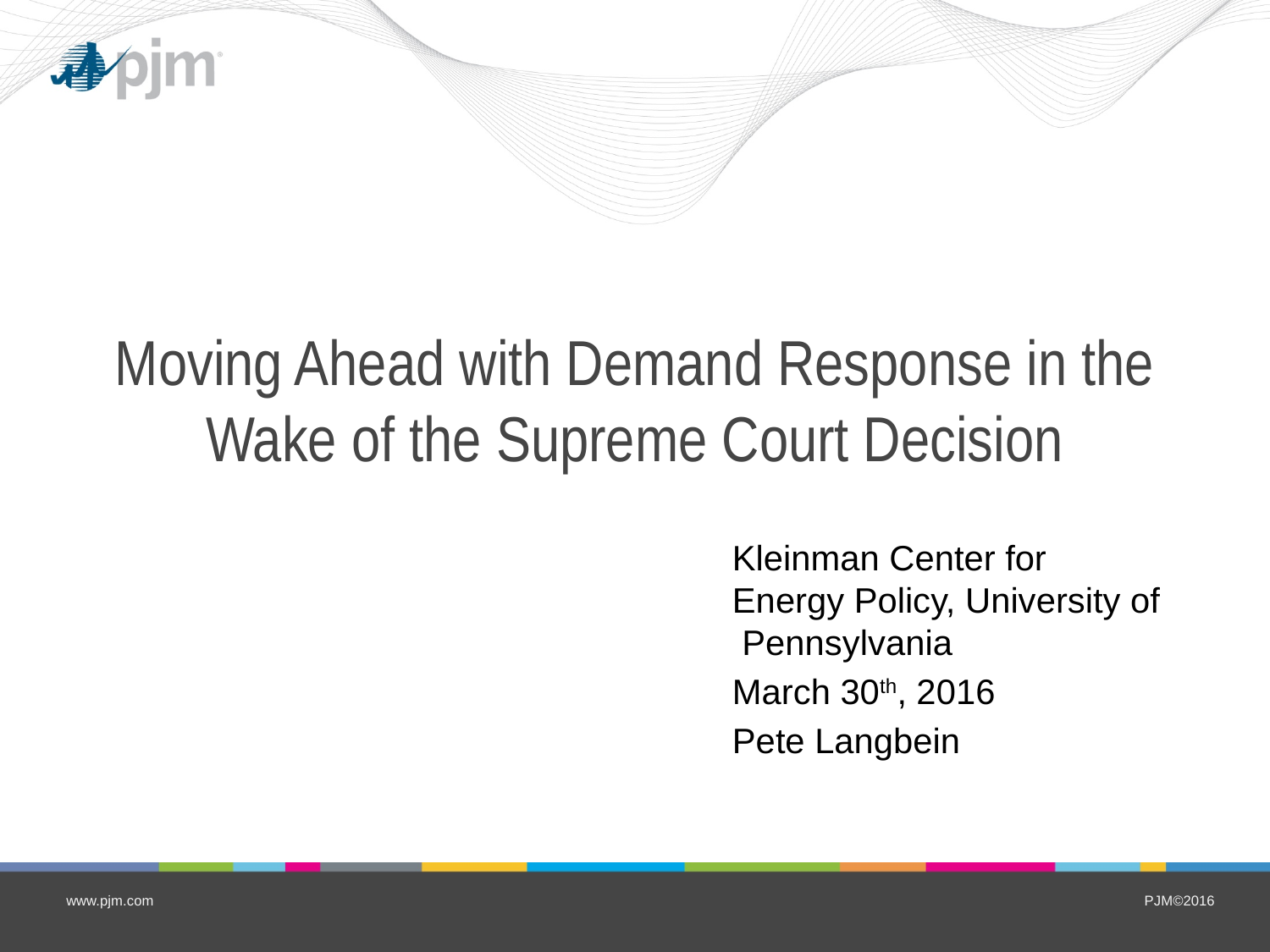

# Moving Ahead with Demand Response in the Wake of the Supreme Court Decision
Kleinman Center for Energy Policy, University of  Pennsylvania
March 30th, 2016
Pete Langbein